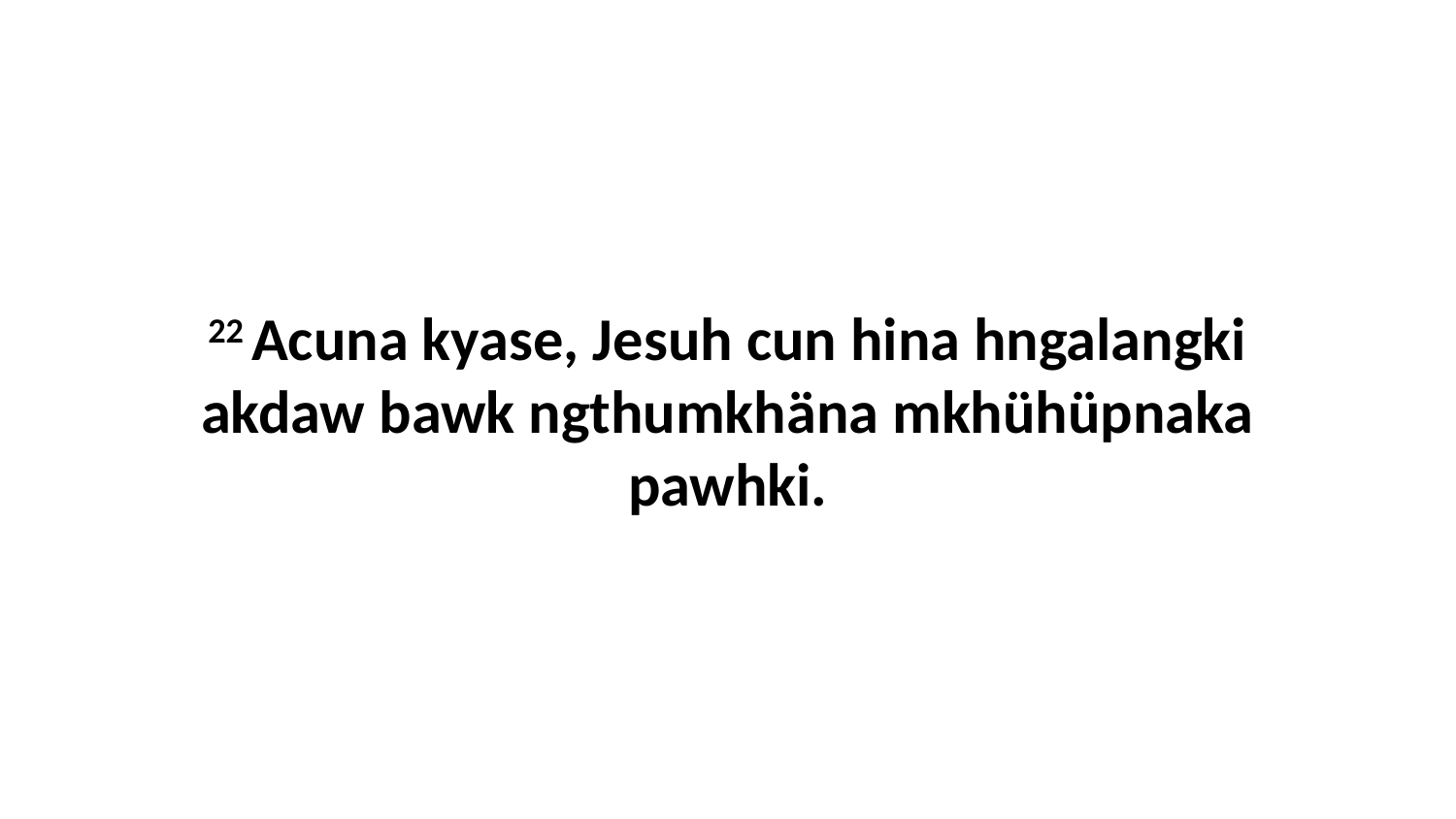

22 Acuna kyase, Jesuh cun hina hngalangki akdaw bawk ngthumkhäna mkhühüpnaka pawhki.